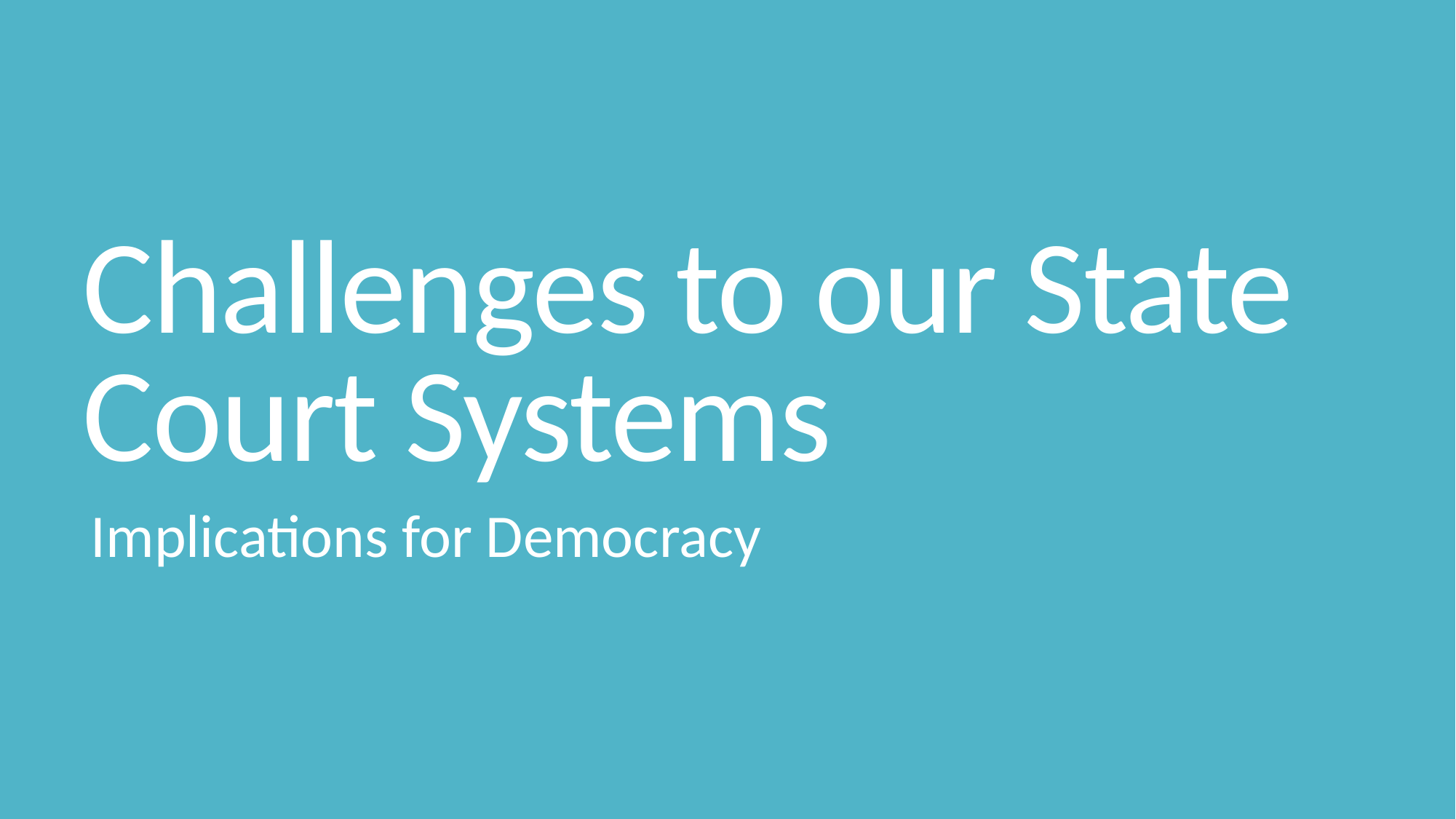

# Challenges to our State Court Systems
Implications for Democracy